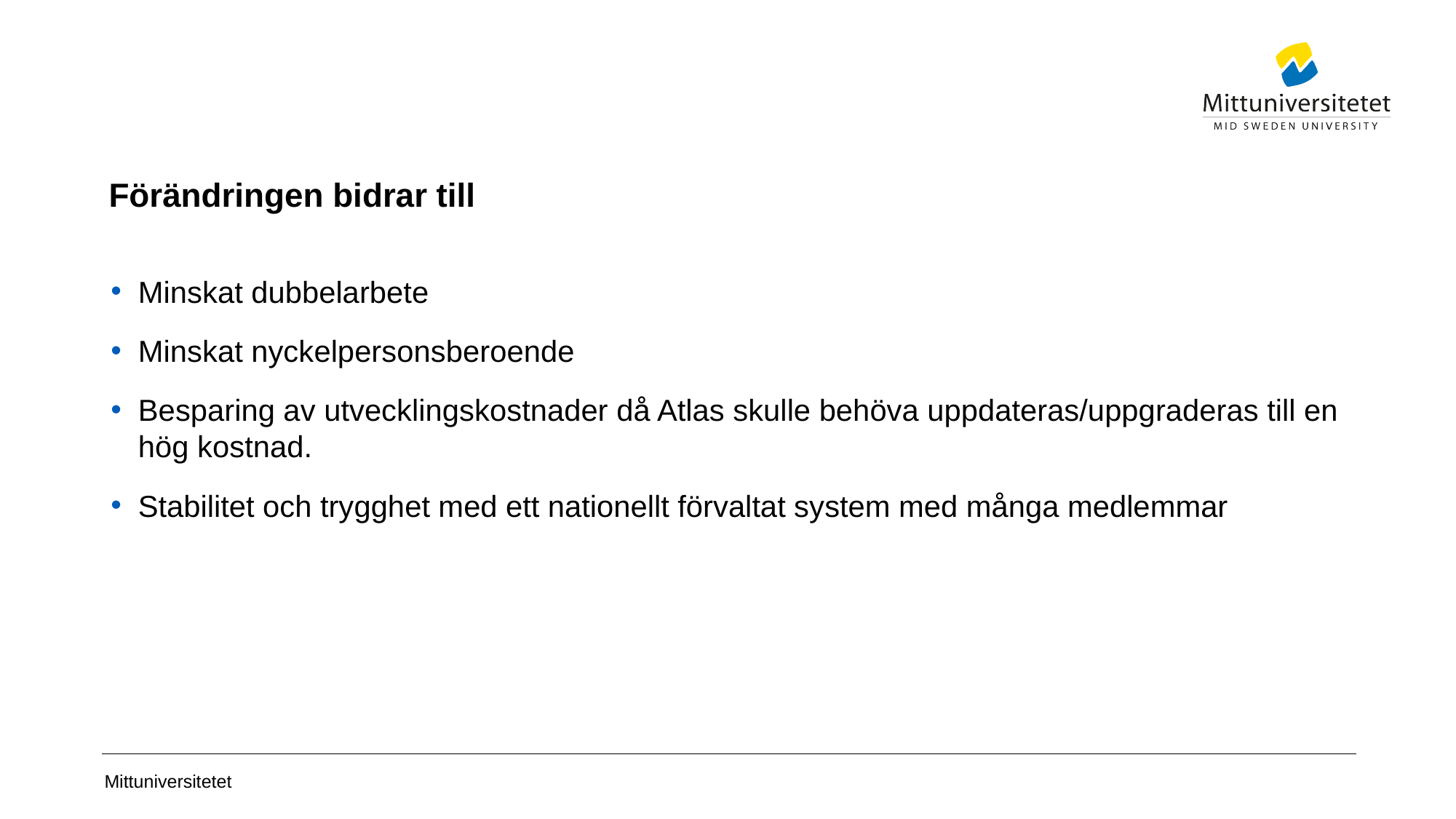

# Förändringen bidrar till
Minskat dubbelarbete
Minskat nyckelpersonsberoende
Besparing av utvecklingskostnader då Atlas skulle behöva uppdateras/uppgraderas till en hög kostnad.
Stabilitet och trygghet med ett nationellt förvaltat system med många medlemmar